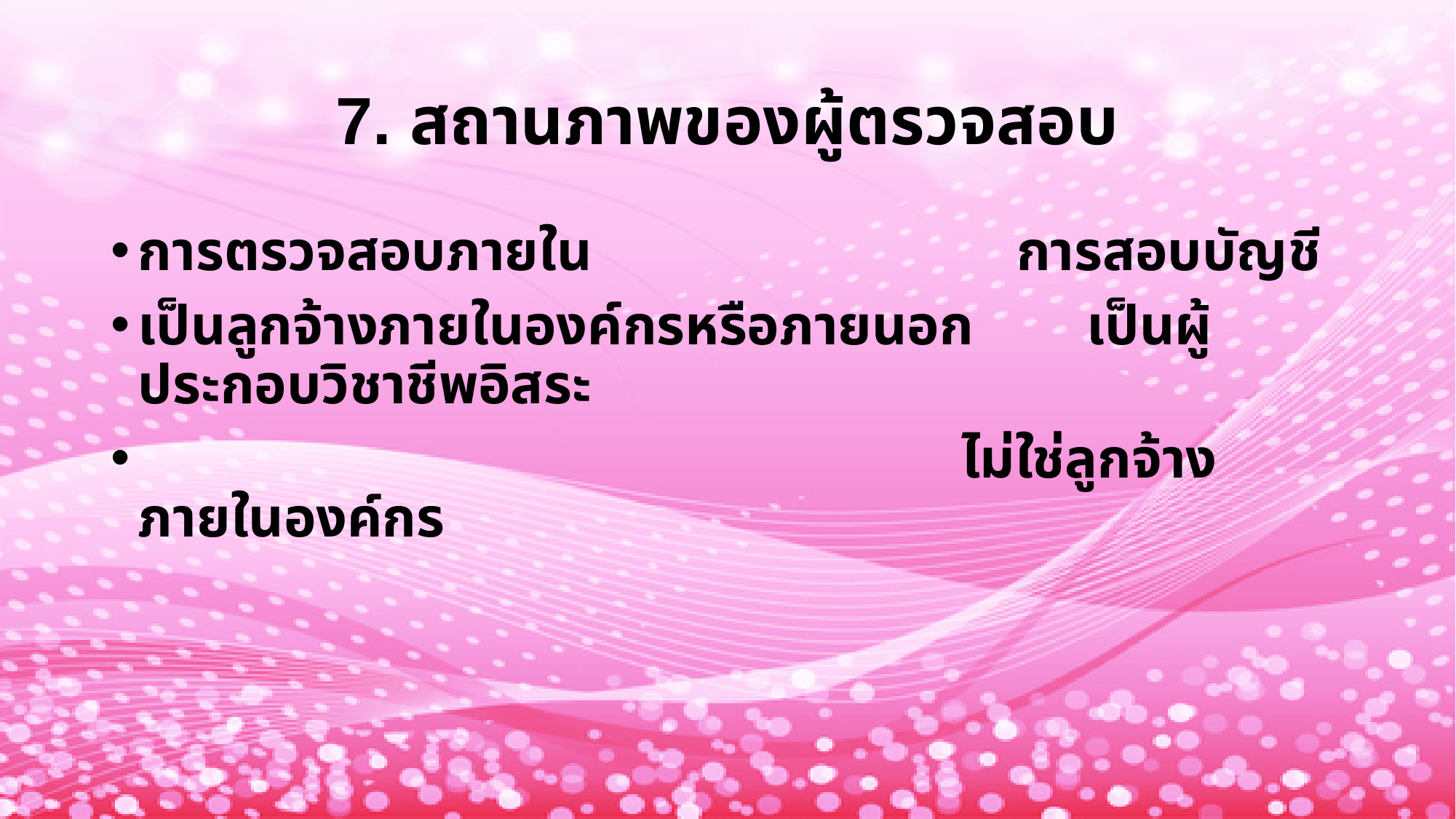

# 7. สถานภาพของผู้ตรวจสอบ
การตรวจสอบภายใน                              การสอบบัญชี
เป็นลูกจ้างภายในองค์กรหรือภายนอก        เป็นผู้ประกอบวิชาชีพอิสระ
                                                          ไม่ใช่ลูกจ้างภายในองค์กร